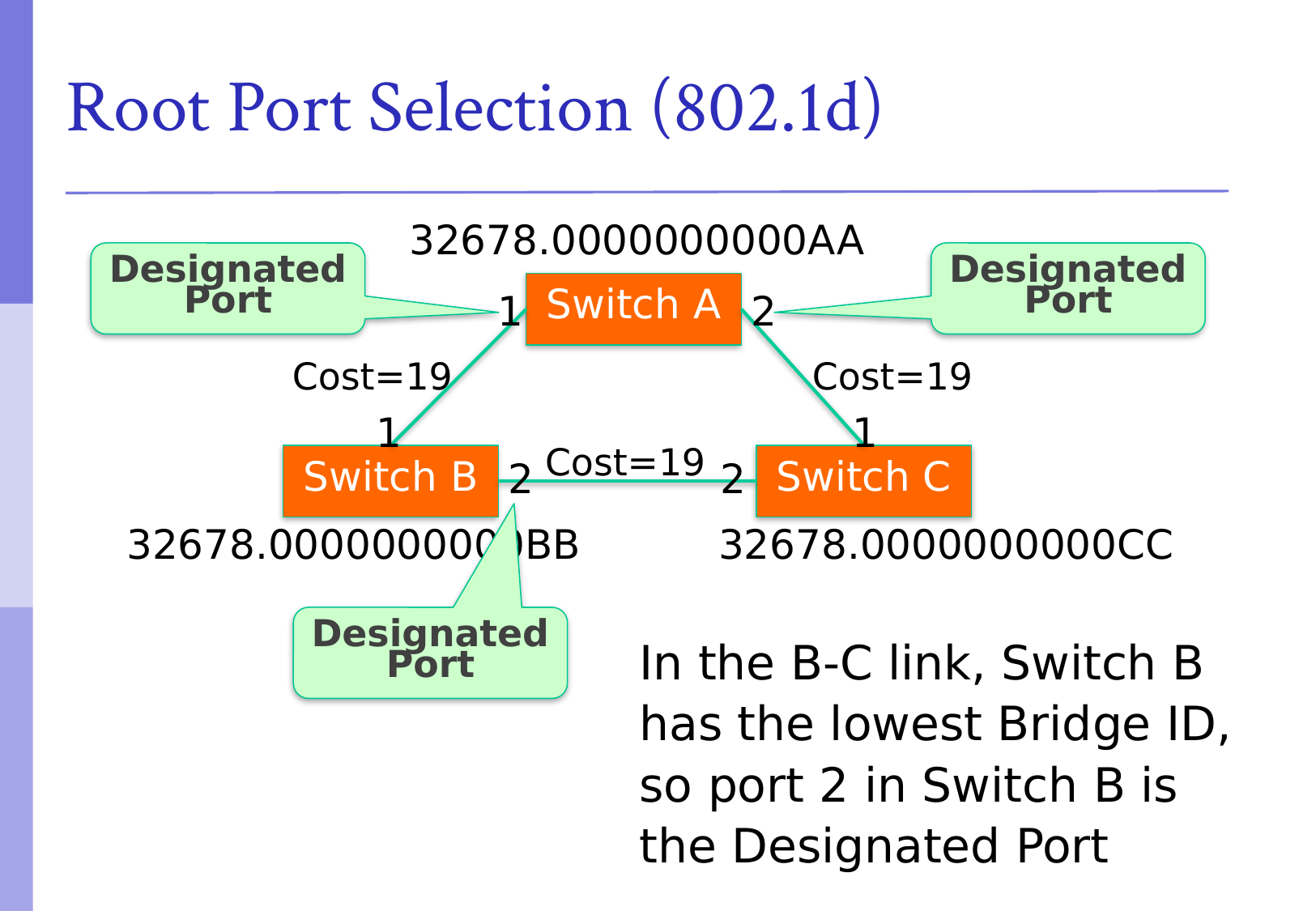

# Root Port Selection (802.1d)
32678.0000000000AA
Designated Port
Designated Port
Switch A
1
2
Cost=19
Cost=19
1
1
Switch B
Cost=19
Switch C
2
2
32678.0000000000BB
32678.0000000000CC
Designated Port
In the B-C link, Switch B has the lowest Bridge ID, so port 2 in Switch B is the Designated Port